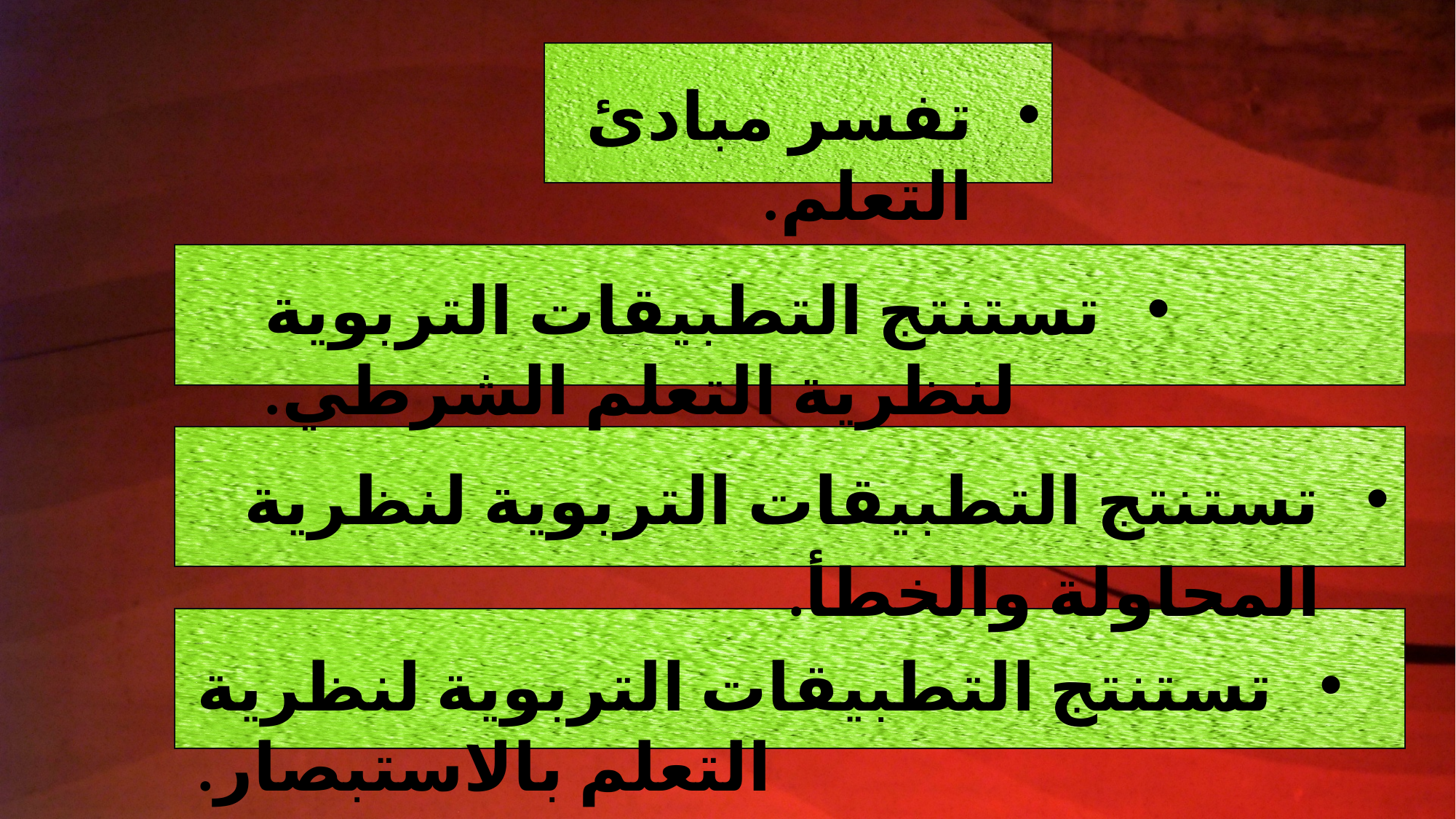

تفسر مبادئ التعلم.

تستنتج التطبيقات التربوية لنظرية التعلم الشرطي.

تستنتج التطبيقات التربوية لنظرية المحاولة والخطأ.

تستنتج التطبيقات التربوية لنظرية التعلم بالاستبصار.